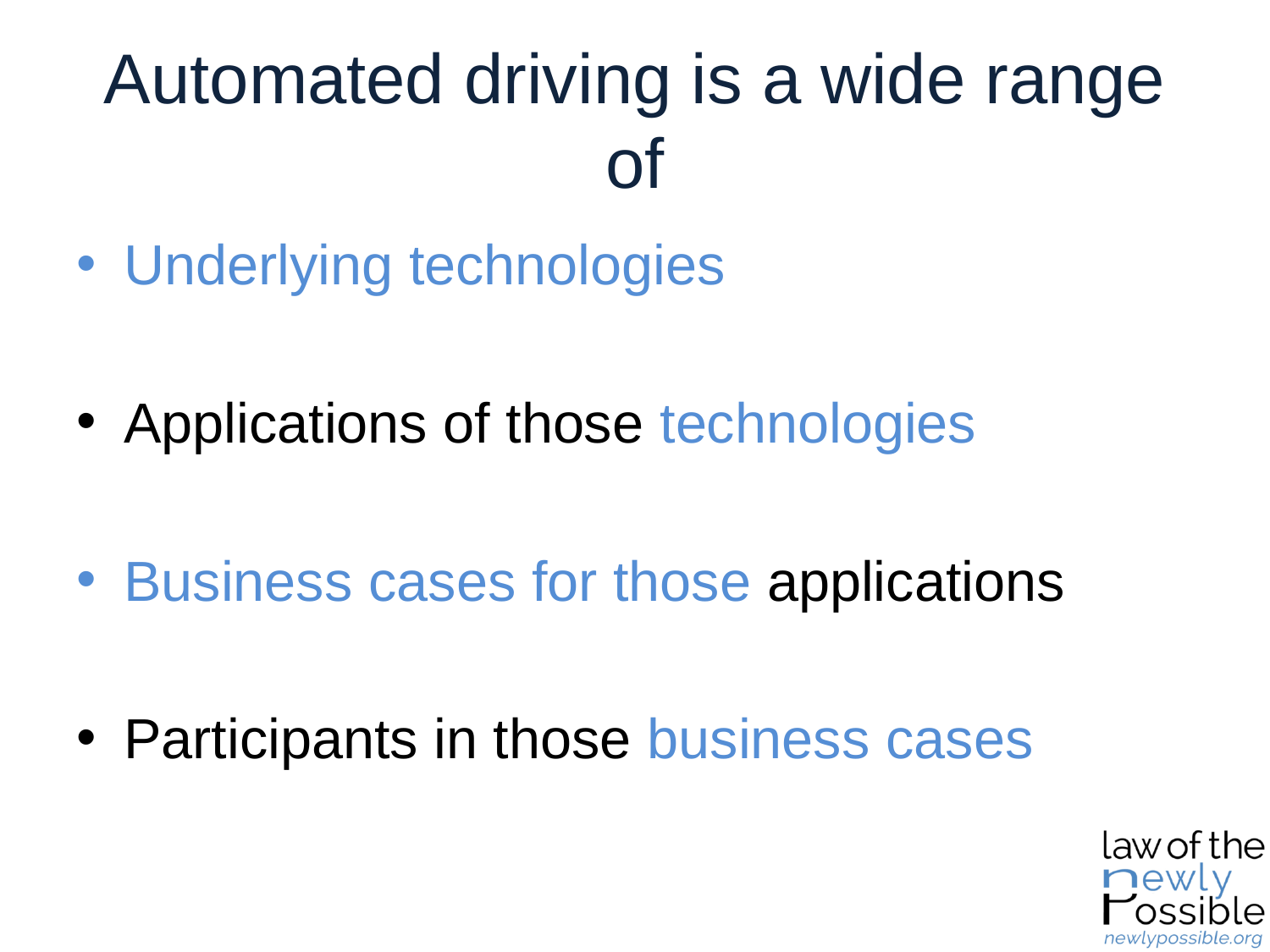

# Automated driving is a wide range of
Underlying technologies

Applications of those technologies

Business cases for those applications

Participants in those business cases